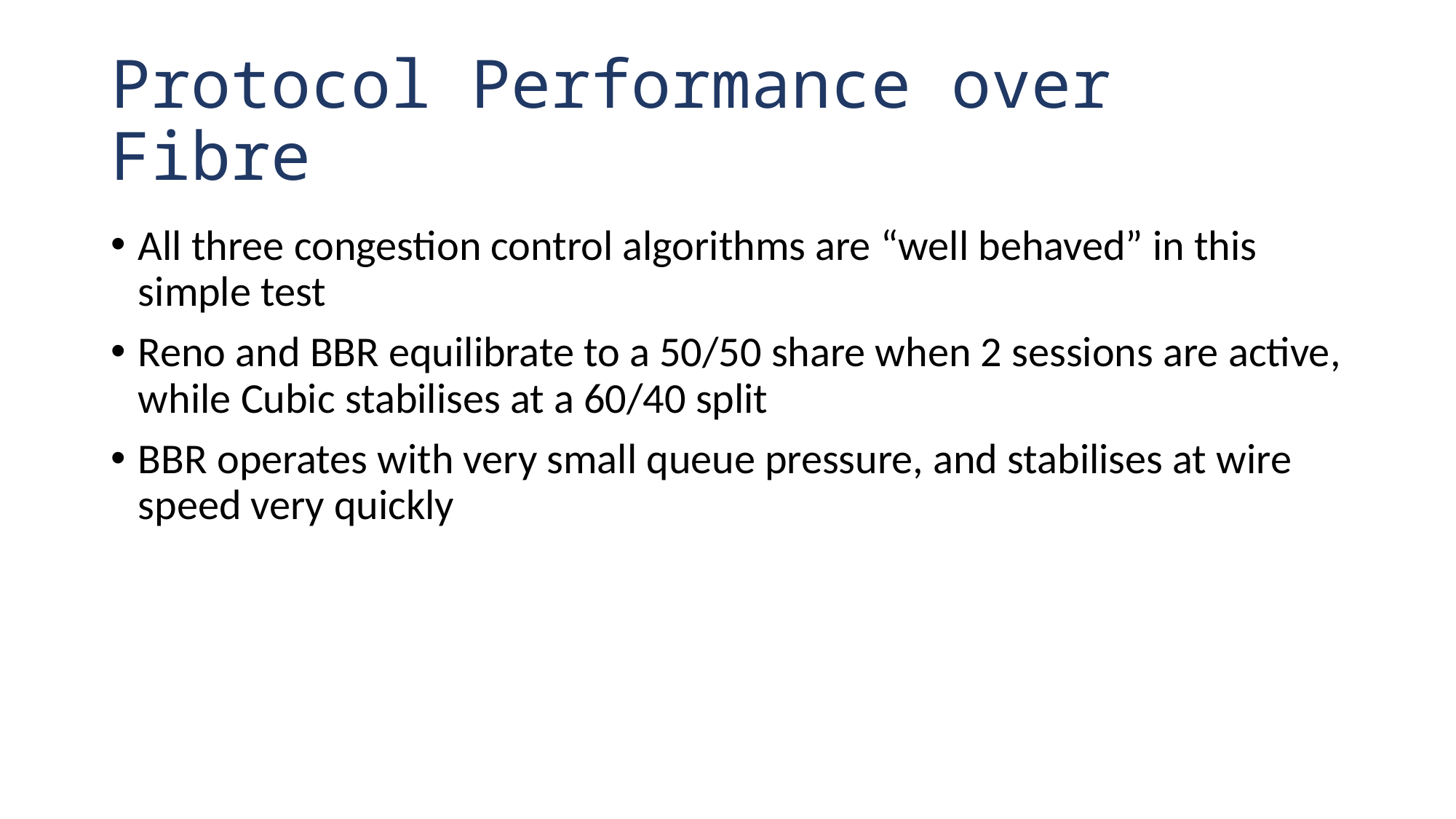

# Protocol Performance over Fibre
All three congestion control algorithms are “well behaved” in this simple test
Reno and BBR equilibrate to a 50/50 share when 2 sessions are active, while Cubic stabilises at a 60/40 split
BBR operates with very small queue pressure, and stabilises at wire speed very quickly